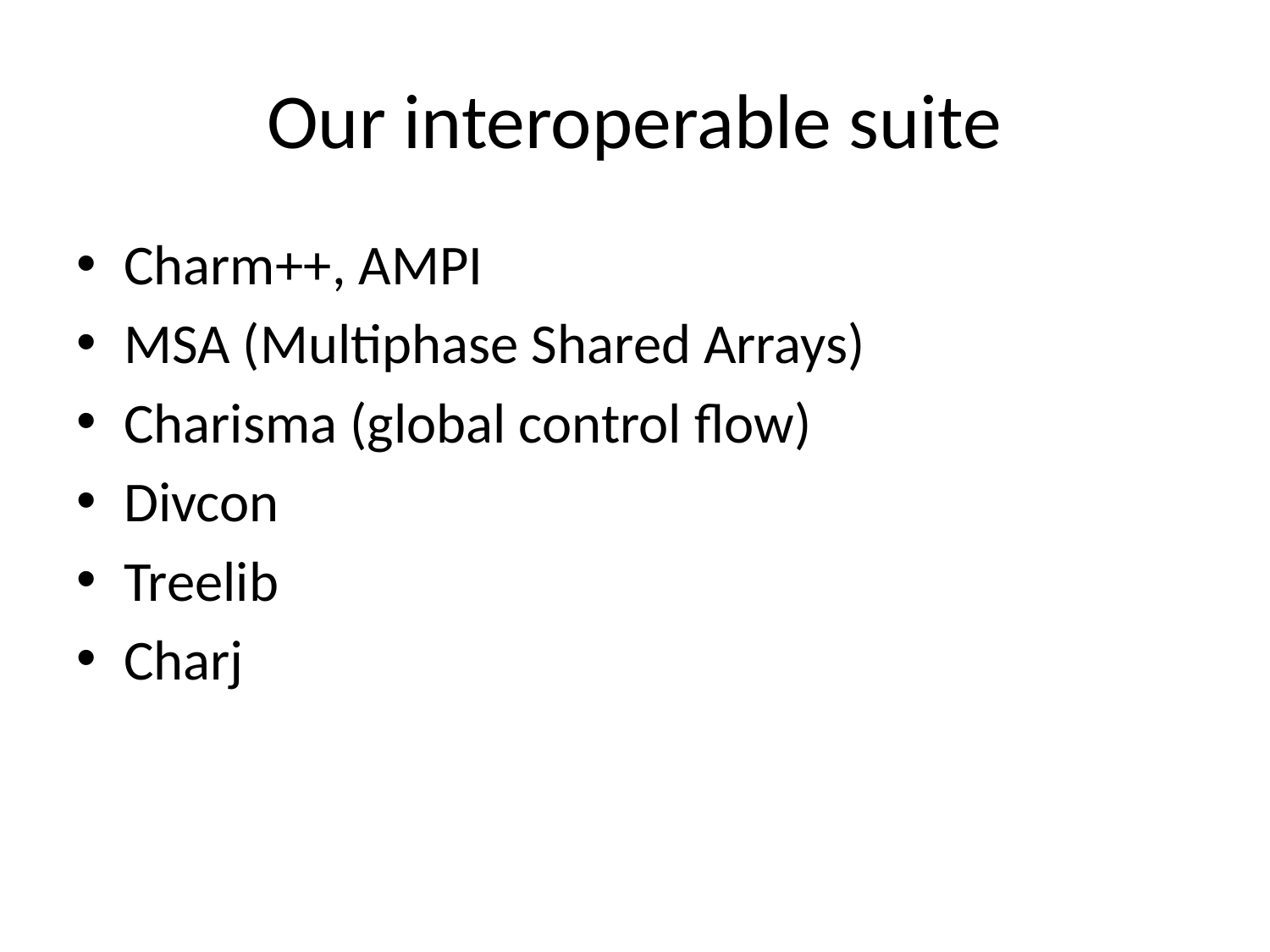

# Our interoperable suite
Charm++, AMPI
MSA (Multiphase Shared Arrays)
Charisma (global control flow)
Divcon
Treelib
Charj